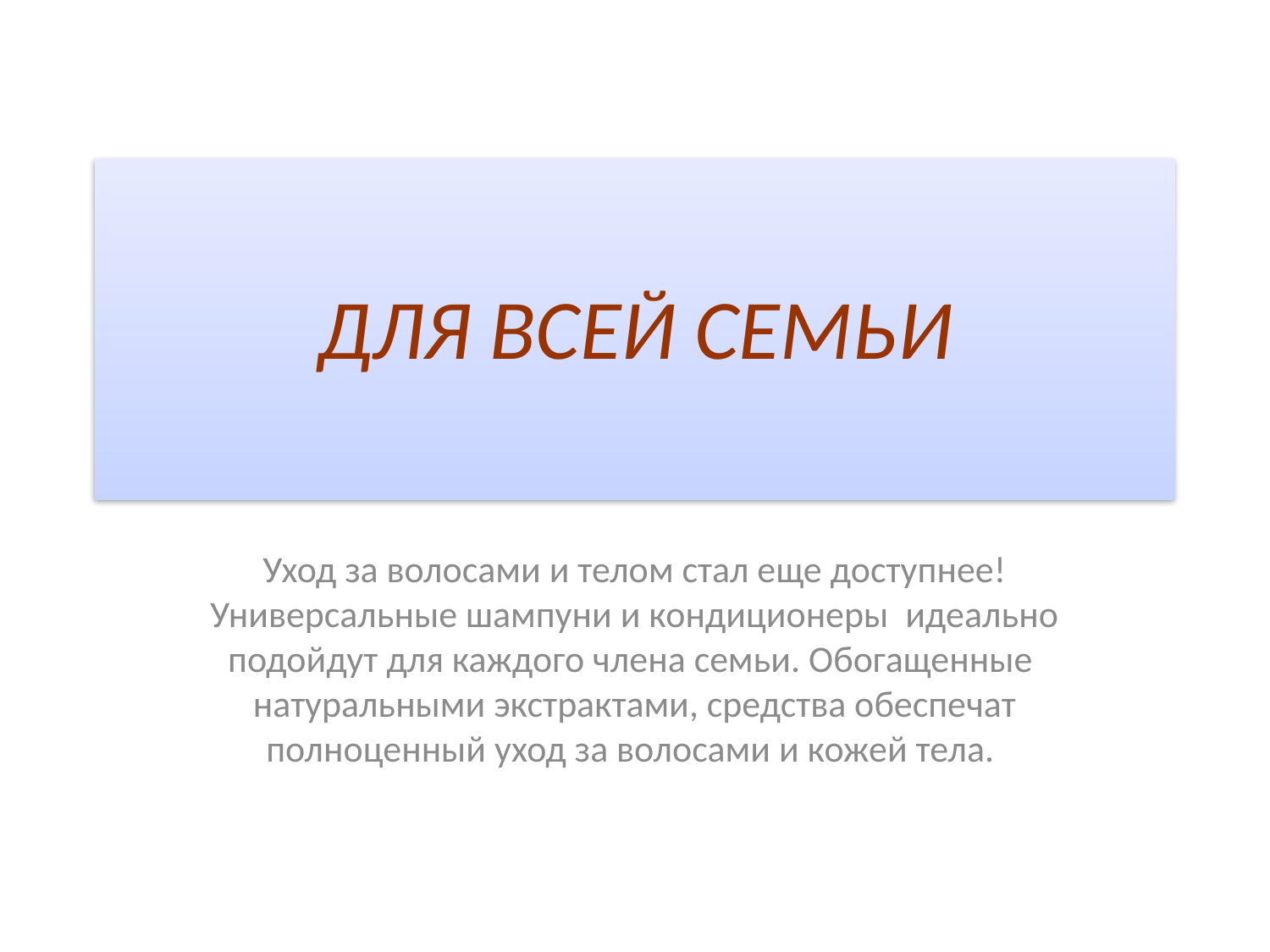

# ДЛЯ ВСЕЙ СЕМЬИ
Уход за волосами и телом стал еще доступнее! Универсальные шампуни и кондиционеры  идеально подойдут для каждого члена семьи. Обогащенные  натуральными экстрактами, средства обеспечат полноценный уход за волосами и кожей тела.